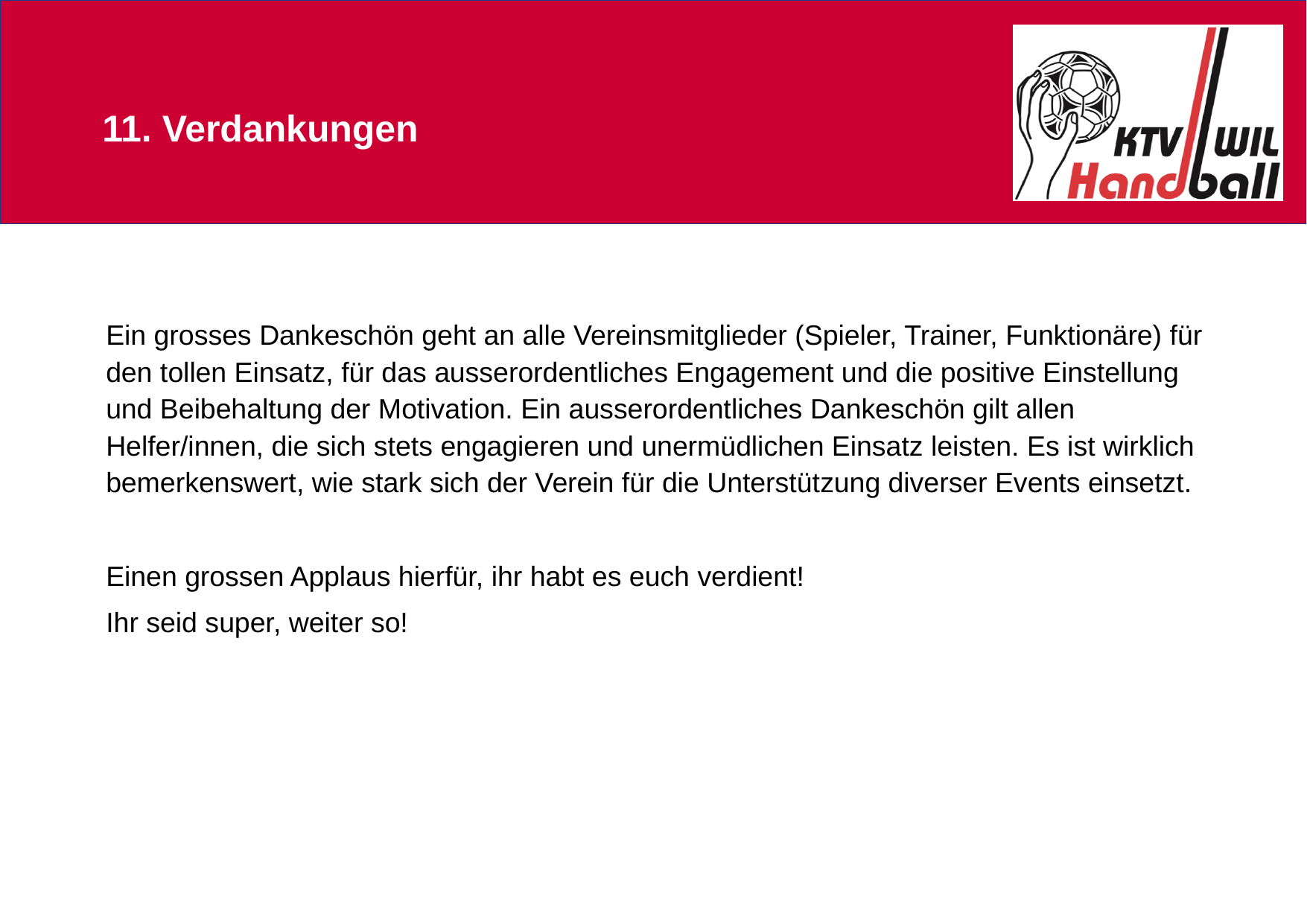

11. Verdankungen

Ein grosses Dankeschön geht an alle Vereinsmitglieder (Spieler, Trainer, Funktionäre) für den tollen Einsatz, für das ausserordentliches Engagement und die positive Einstellung und Beibehaltung der Motivation. Ein ausserordentliches Dankeschön gilt allen Helfer/innen, die sich stets engagieren und unermüdlichen Einsatz leisten. Es ist wirklich bemerkenswert, wie stark sich der Verein für die Unterstützung diverser Events einsetzt.

Einen grossen Applaus hierfür, ihr habt es euch verdient!
Ihr seid super, weiter so!